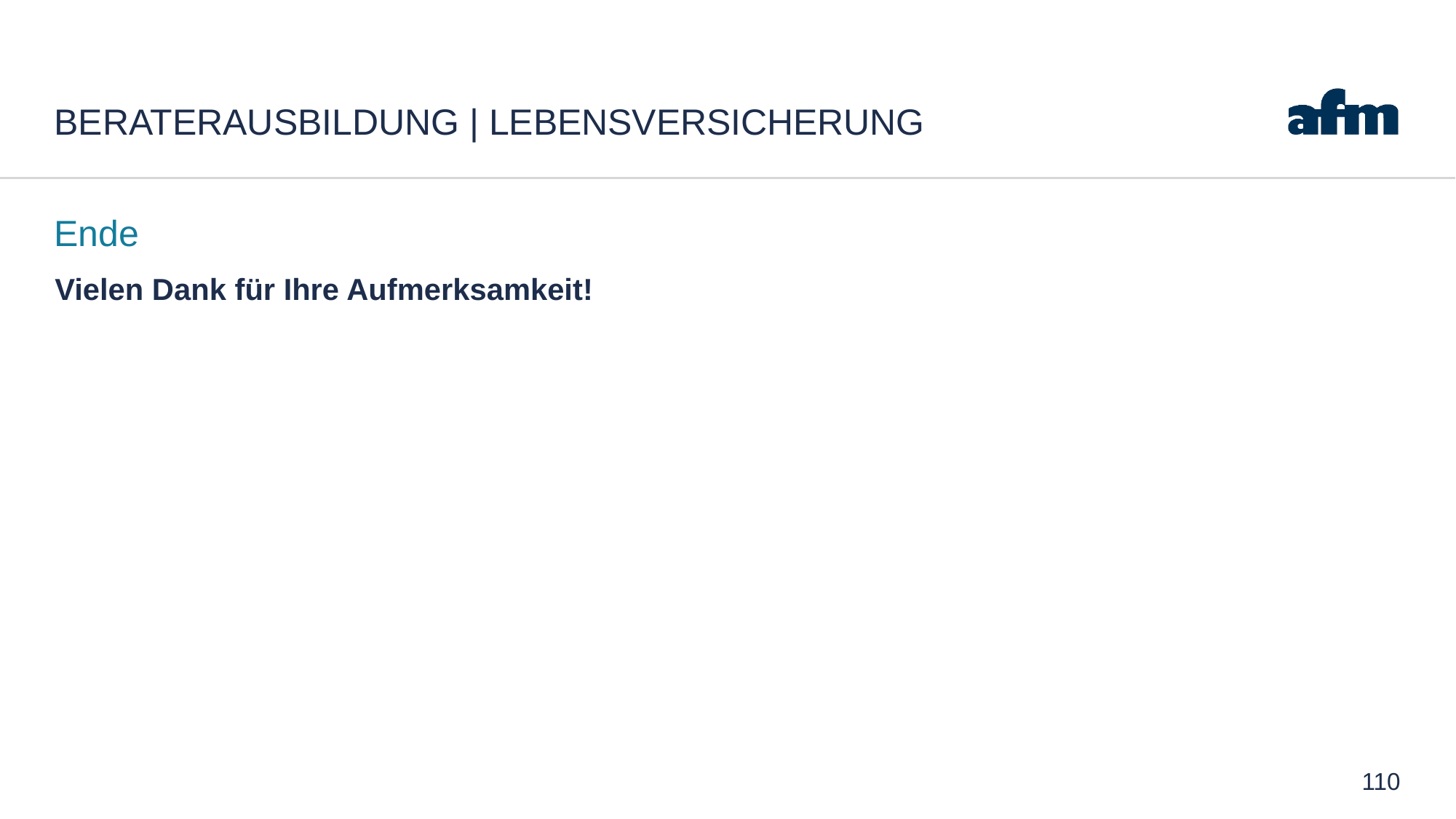

# Beraterausbildung | Lebensversicherung
Ende
Vielen Dank für Ihre Aufmerksamkeit!
110